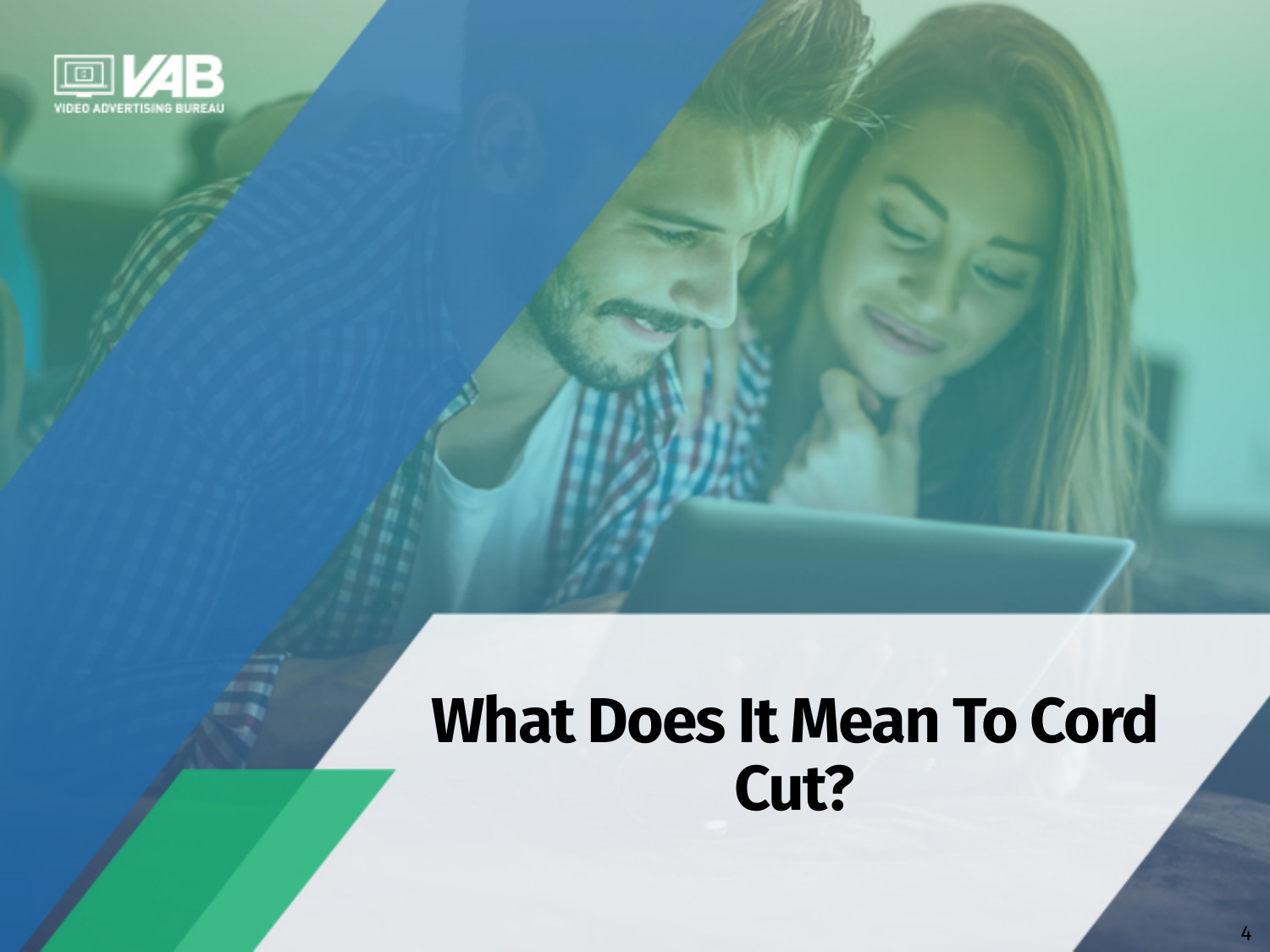

# What Does It Mean To Cord Cut?
4